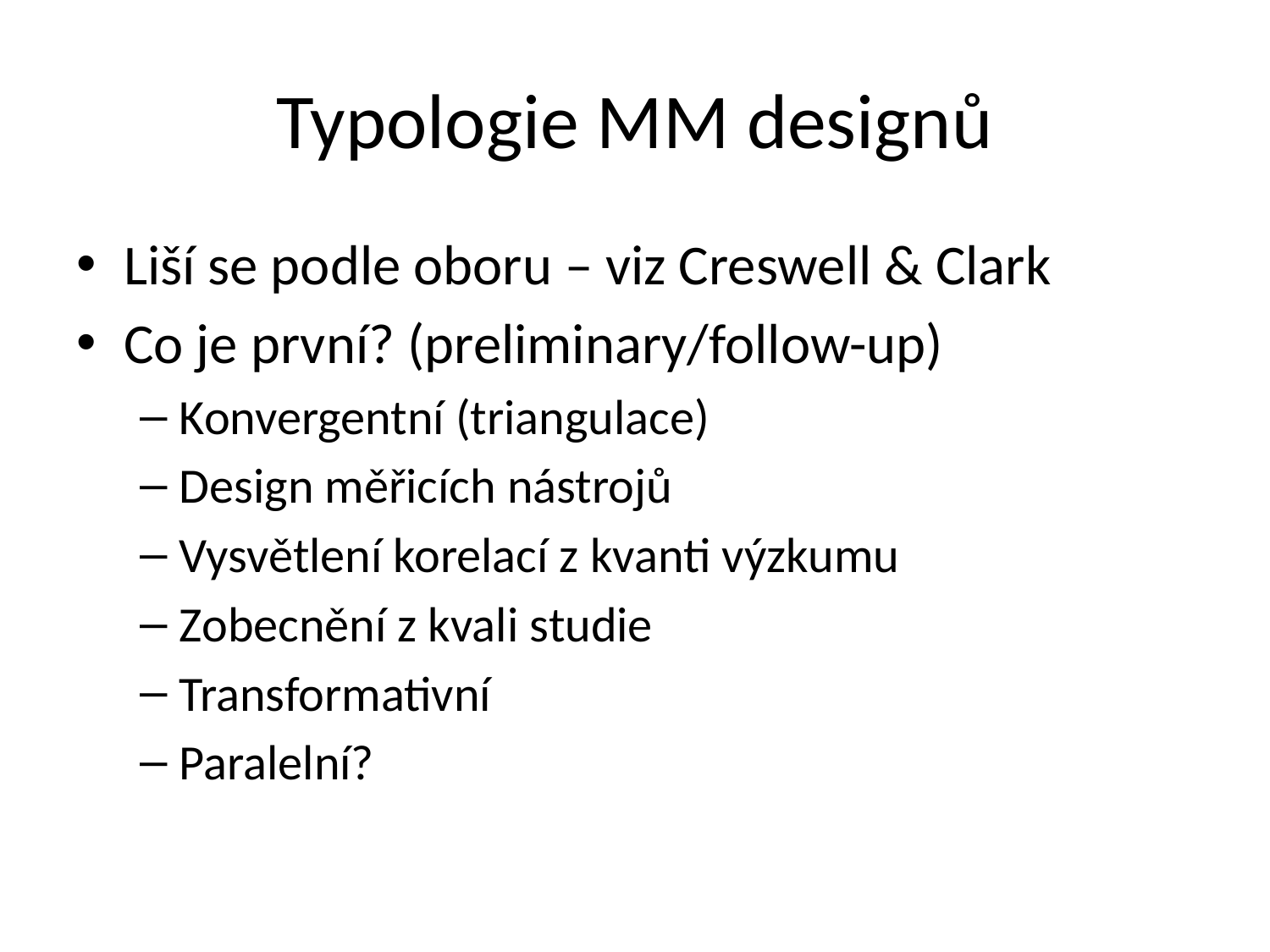

# Typologie MM designů
Liší se podle oboru – viz Creswell & Clark
Co je první? (preliminary/follow-up)
Konvergentní (triangulace)
Design měřicích nástrojů
Vysvětlení korelací z kvanti výzkumu
Zobecnění z kvali studie
Transformativní
Paralelní?